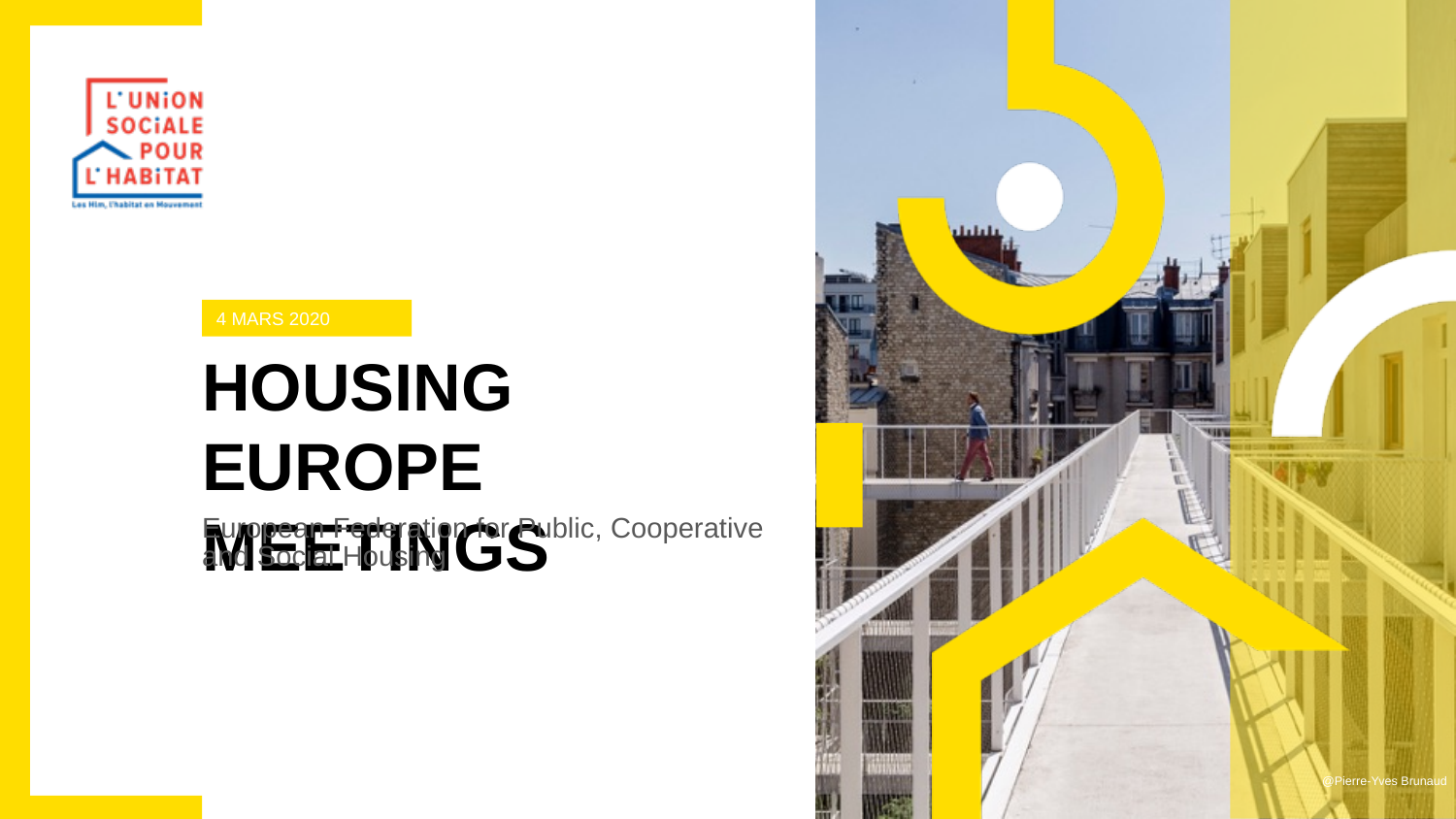

4 mars 2020
# Housing Europe Meetings
European Federation for Public, Cooperative and Social Housing